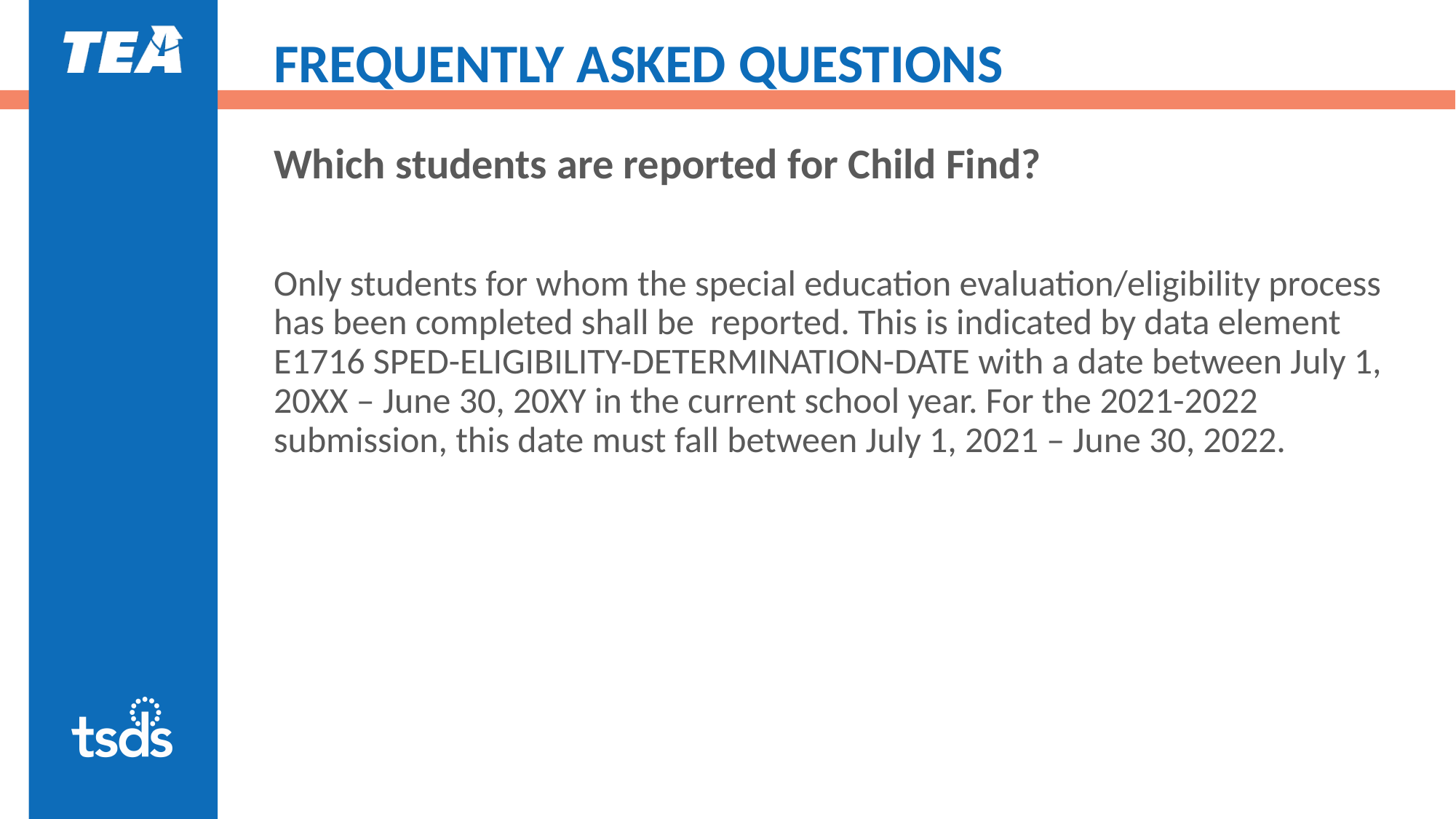

# FREQUENTLY ASKED QUESTIONS
Which students are reported for Child Find?

Only students for whom the special education evaluation/eligibility process has been completed shall be 	reported. This is indicated by data element E1716 SPED-ELIGIBILITY-DETERMINATION-DATE with a date between July 1, 20XX – June 30, 20XY in the current school year. For the 2021-2022 submission, this date must fall between July 1, 2021 – June 30, 2022.